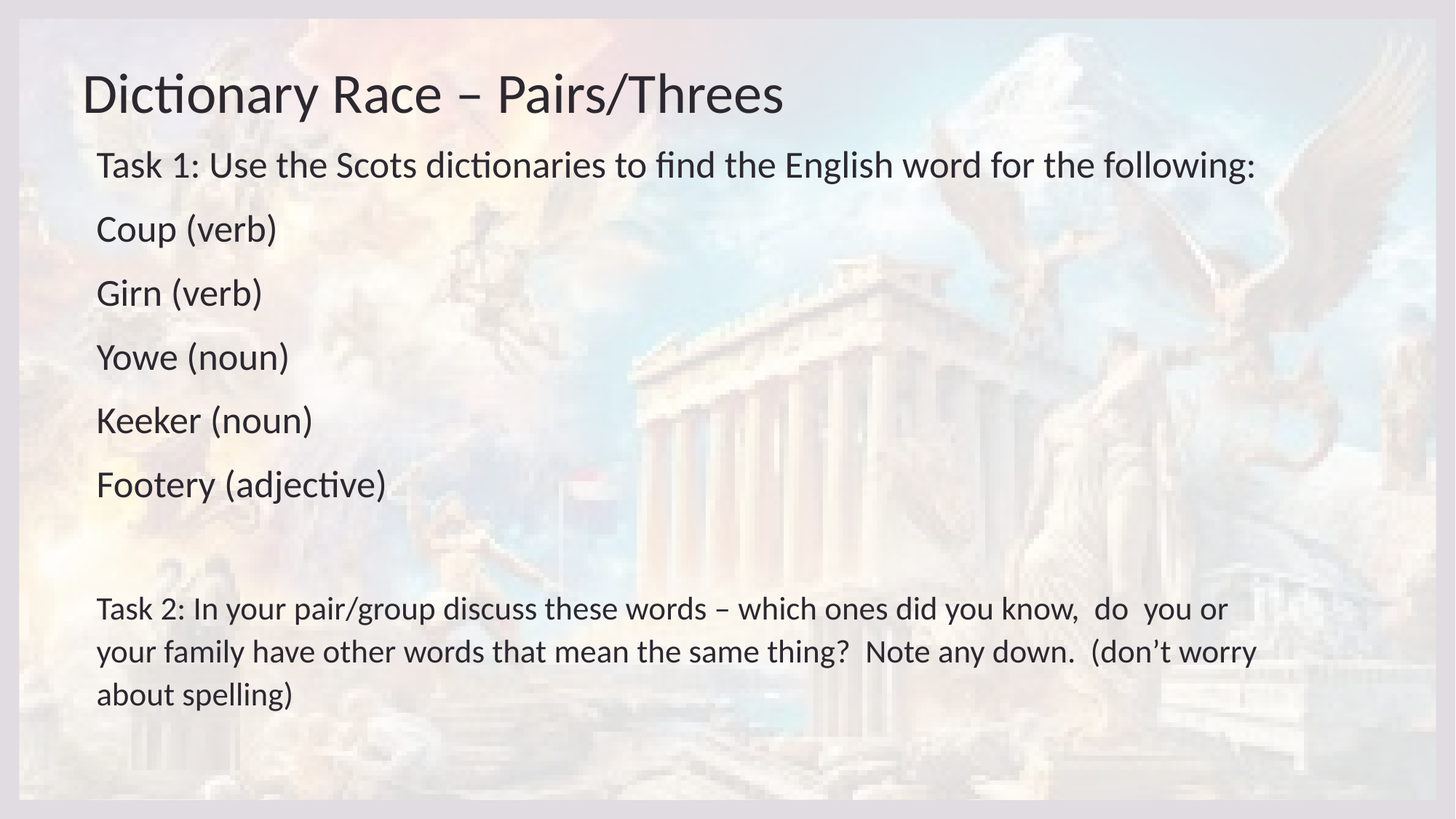

# Dictionary Race – Pairs/Threes
Task 1: Use the Scots dictionaries to find the English word for the following:
Coup (verb)
Girn (verb)
Yowe (noun)
Keeker (noun)
Footery (adjective)

Task 2: In your pair/group discuss these words – which ones did you know,  do  you or your family have other words that mean the same thing?  Note any down.  (don’t worry about spelling)